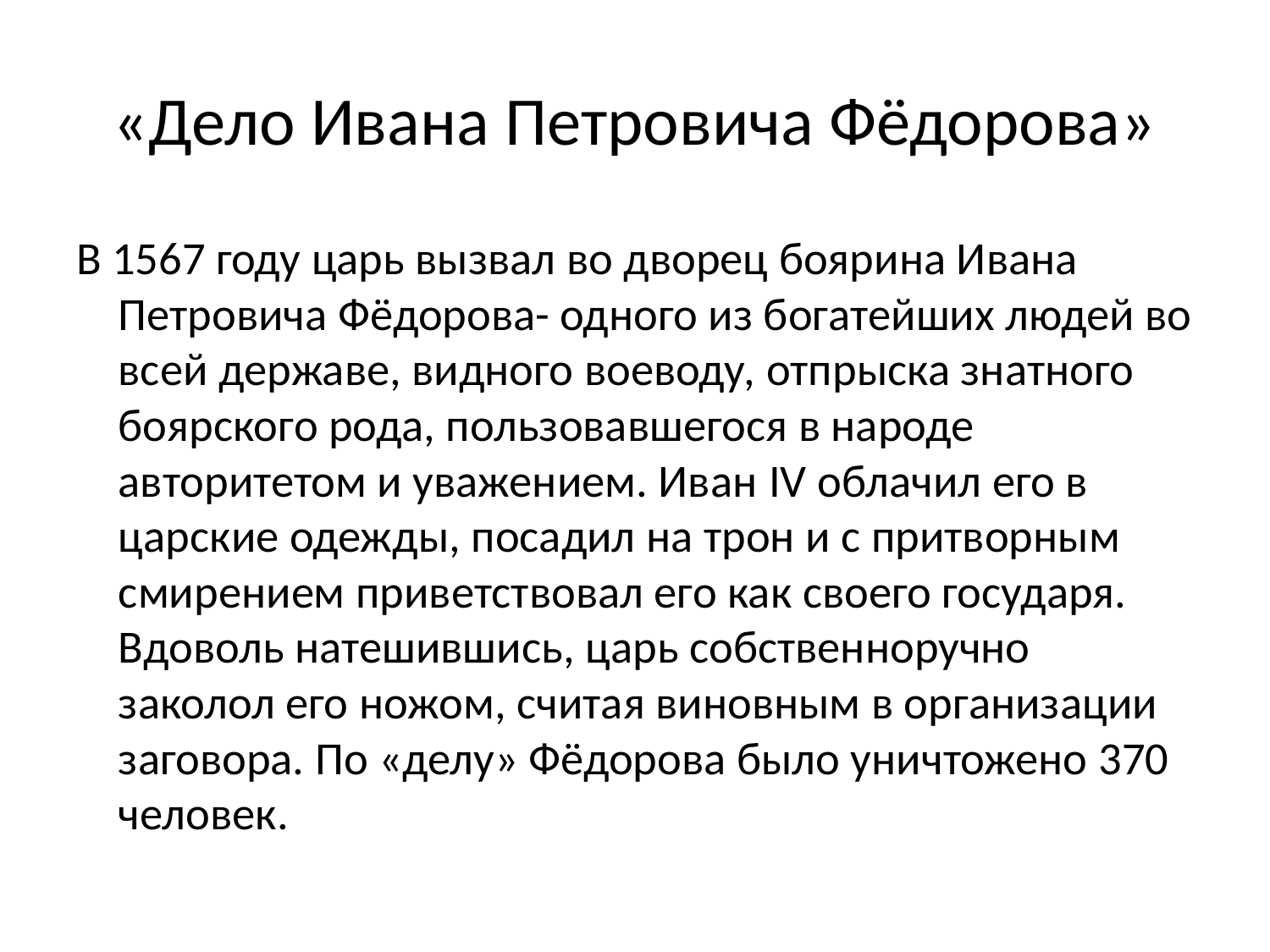

# «Дело Ивана Петровича Фёдорова»
В 1567 году царь вызвал во дворец боярина Ивана Петровича Фёдорова- одного из богатейших людей во всей державе, видного воеводу, отпрыска знатного боярского рода, пользовавшегося в народе авторитетом и уважением. Иван IV облачил его в царские одежды, посадил на трон и с притворным смирением приветствовал его как своего государя. Вдоволь натешившись, царь собственноручно заколол его ножом, считая виновным в организации заговора. По «делу» Фёдорова было уничтожено 370 человек.